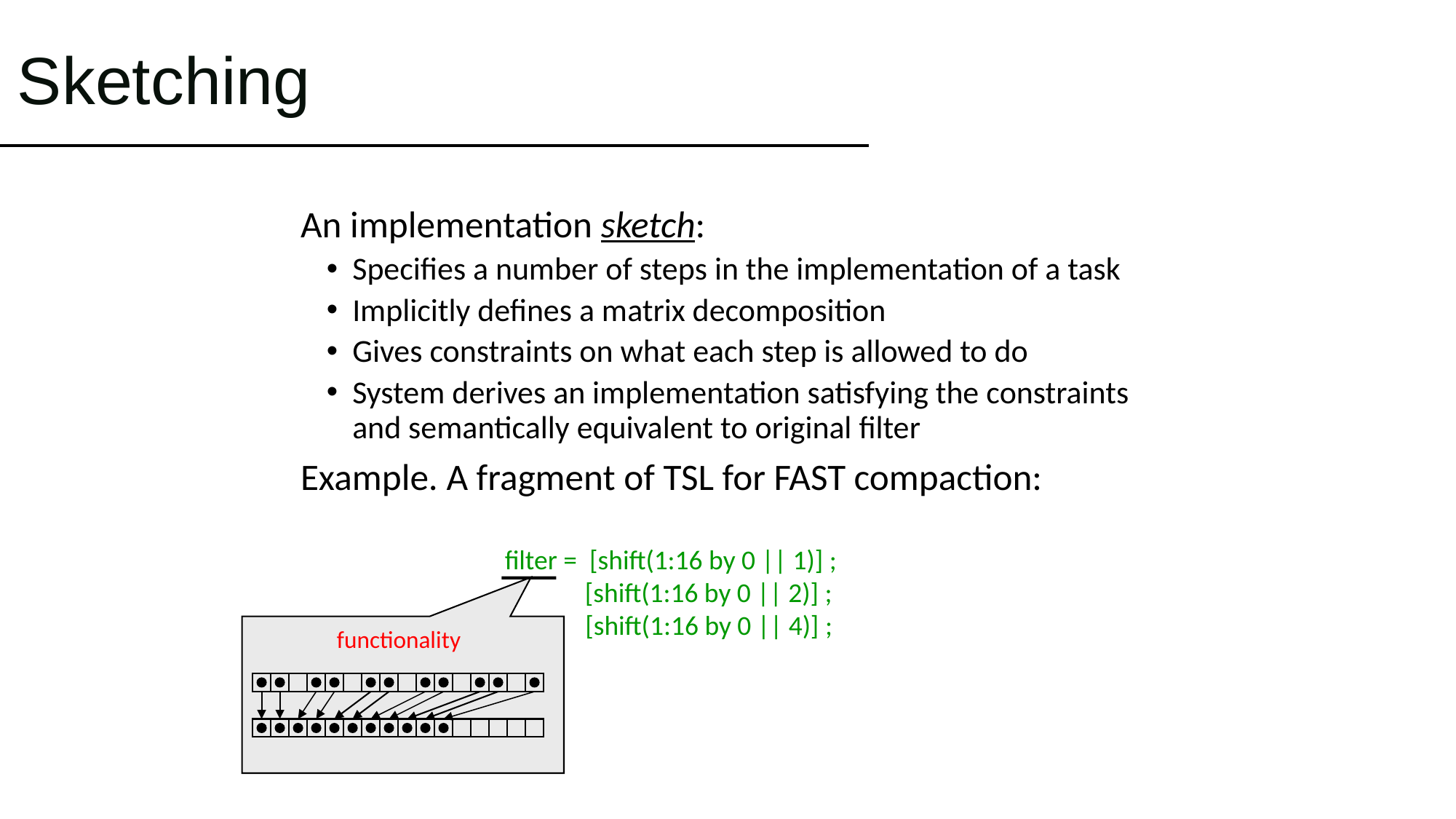

# Sketching
An implementation sketch:
Specifies a number of steps in the implementation of a task
Implicitly defines a matrix decomposition
Gives constraints on what each step is allowed to do
System derives an implementation satisfying the constraints and semantically equivalent to original filter
Example. A fragment of TSL for FAST compaction:
filter =  [shift(1:16 by 0 || 1)] ;
             [shift(1:16 by 0 || 2)] ;
             [shift(1:16 by 0 || 4)] ;

functionality